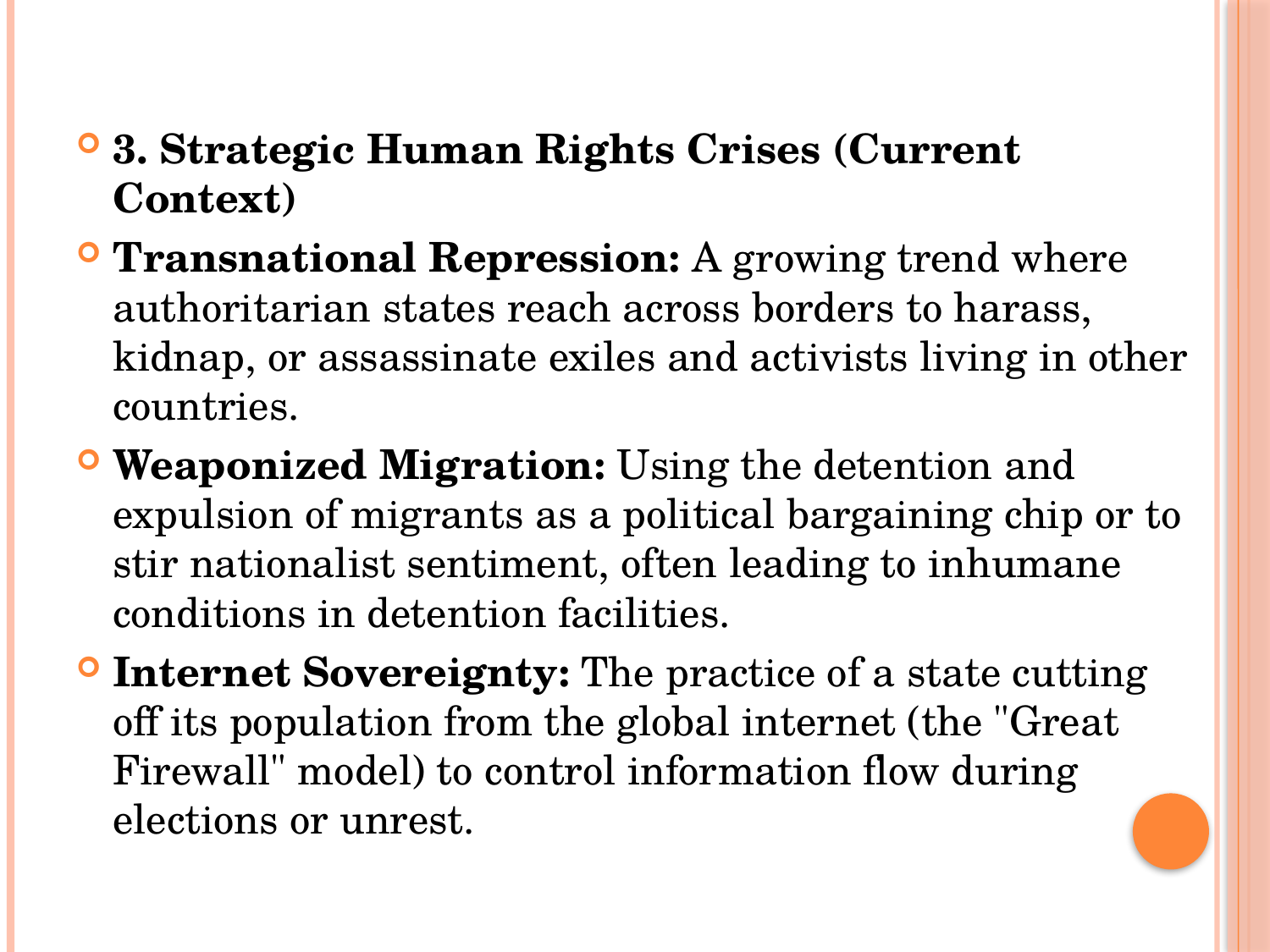

#
3. Strategic Human Rights Crises (Current Context)
Transnational Repression: A growing trend where authoritarian states reach across borders to harass, kidnap, or assassinate exiles and activists living in other countries.
Weaponized Migration: Using the detention and expulsion of migrants as a political bargaining chip or to stir nationalist sentiment, often leading to inhumane conditions in detention facilities.
Internet Sovereignty: The practice of a state cutting off its population from the global internet (the "Great Firewall" model) to control information flow during elections or unrest.